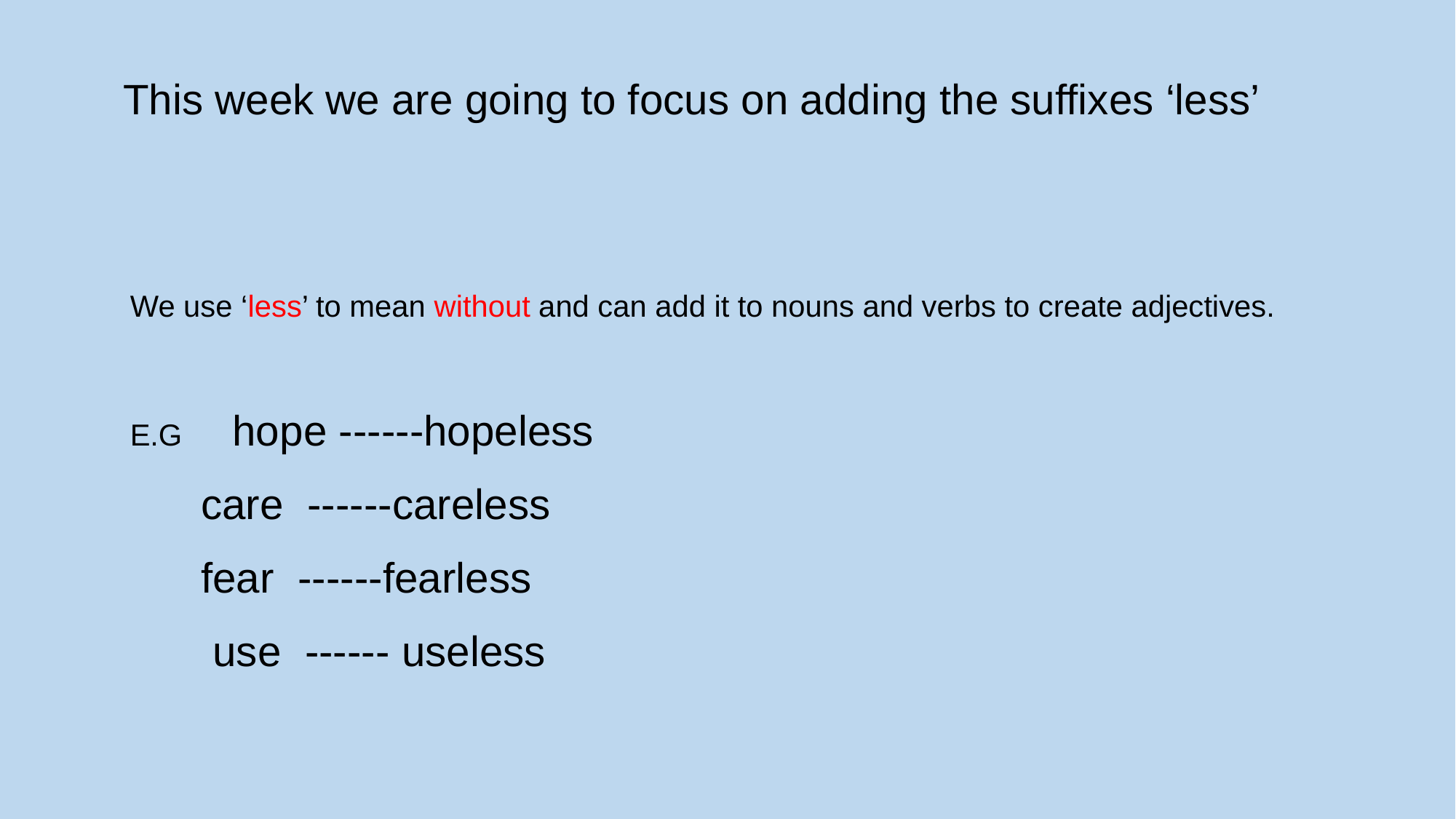

This week we are going to focus on adding the suffixes ‘less’
We use ‘less’ to mean without and can add it to nouns and verbs to create adjectives.

E.G      hope ------hopeless
      care  ------careless
      fear  ------fearless
       use  ------ useless